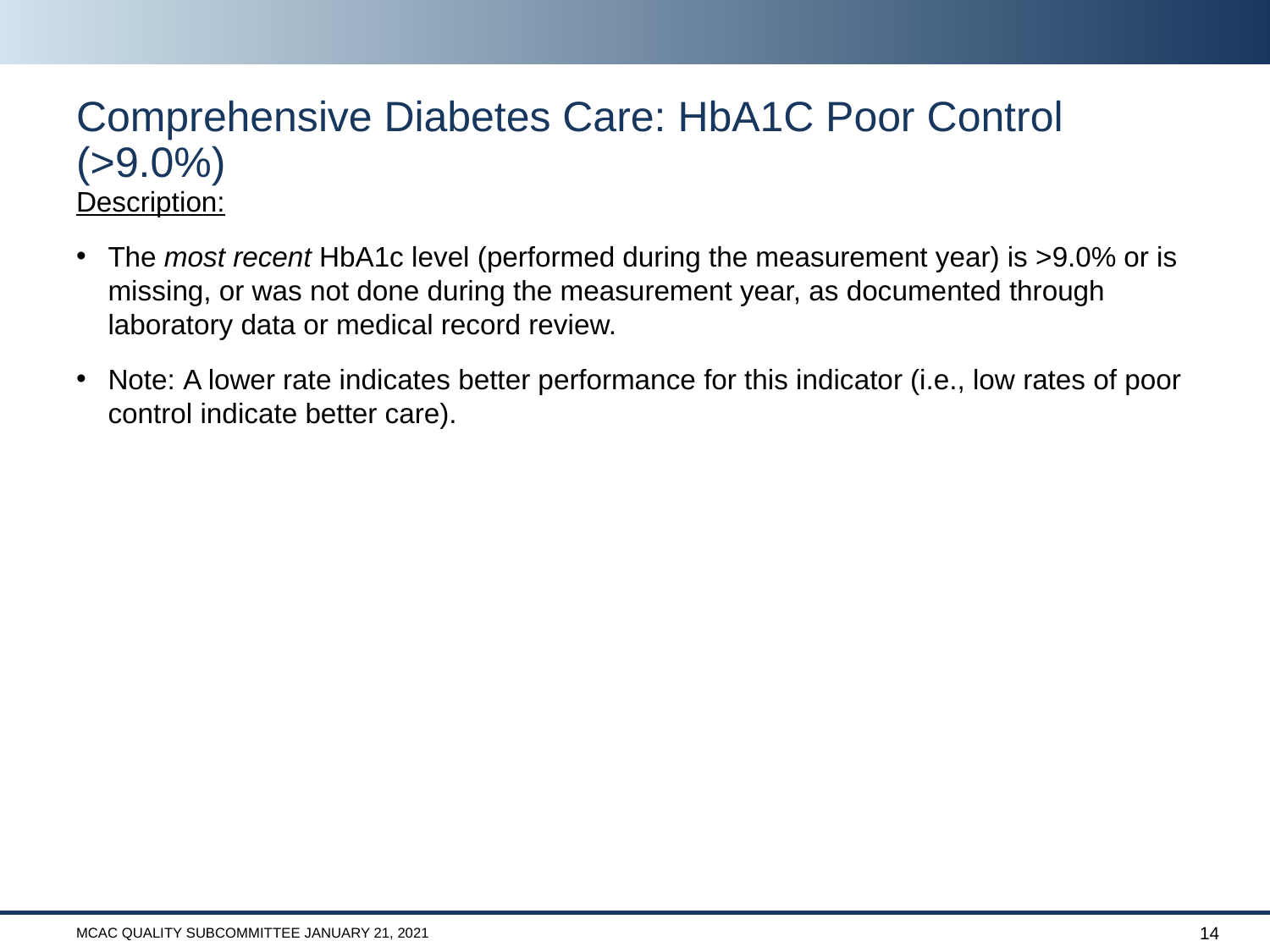

# Comprehensive Diabetes Care: HbA1C Poor Control (>9.0%)
Description:
The most recent HbA1c level (performed during the measurement year) is >9.0% or is missing, or was not done during the measurement year, as documented through laboratory data or medical record review.
Note: A lower rate indicates better performance for this indicator (i.e., low rates of poor control indicate better care).

MCAC Quality Subcommittee January 21, 2021
14